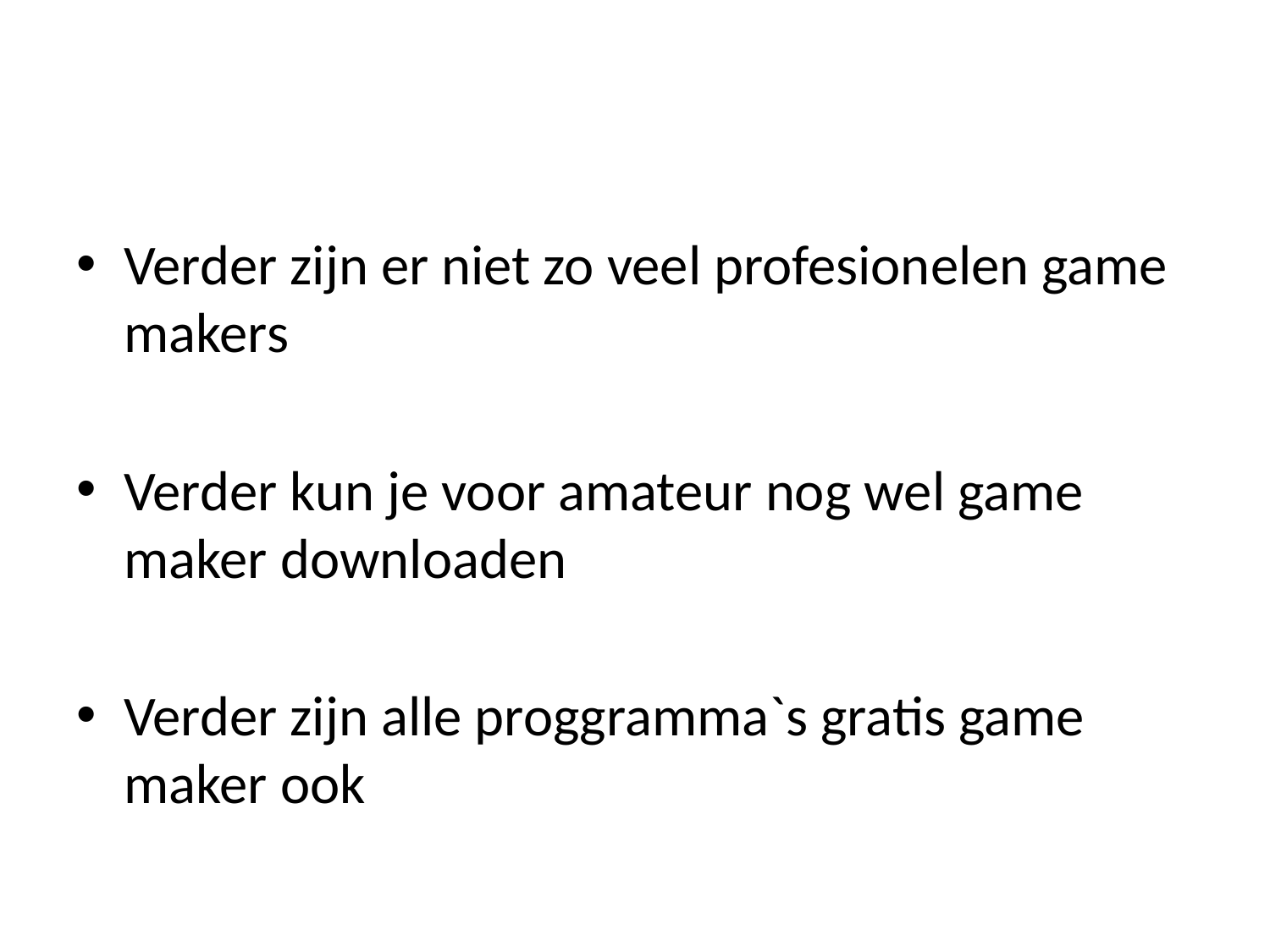

#
Verder zijn er niet zo veel profesionelen game makers

Verder kun je voor amateur nog wel game maker downloaden

Verder zijn alle proggramma`s gratis game maker ook